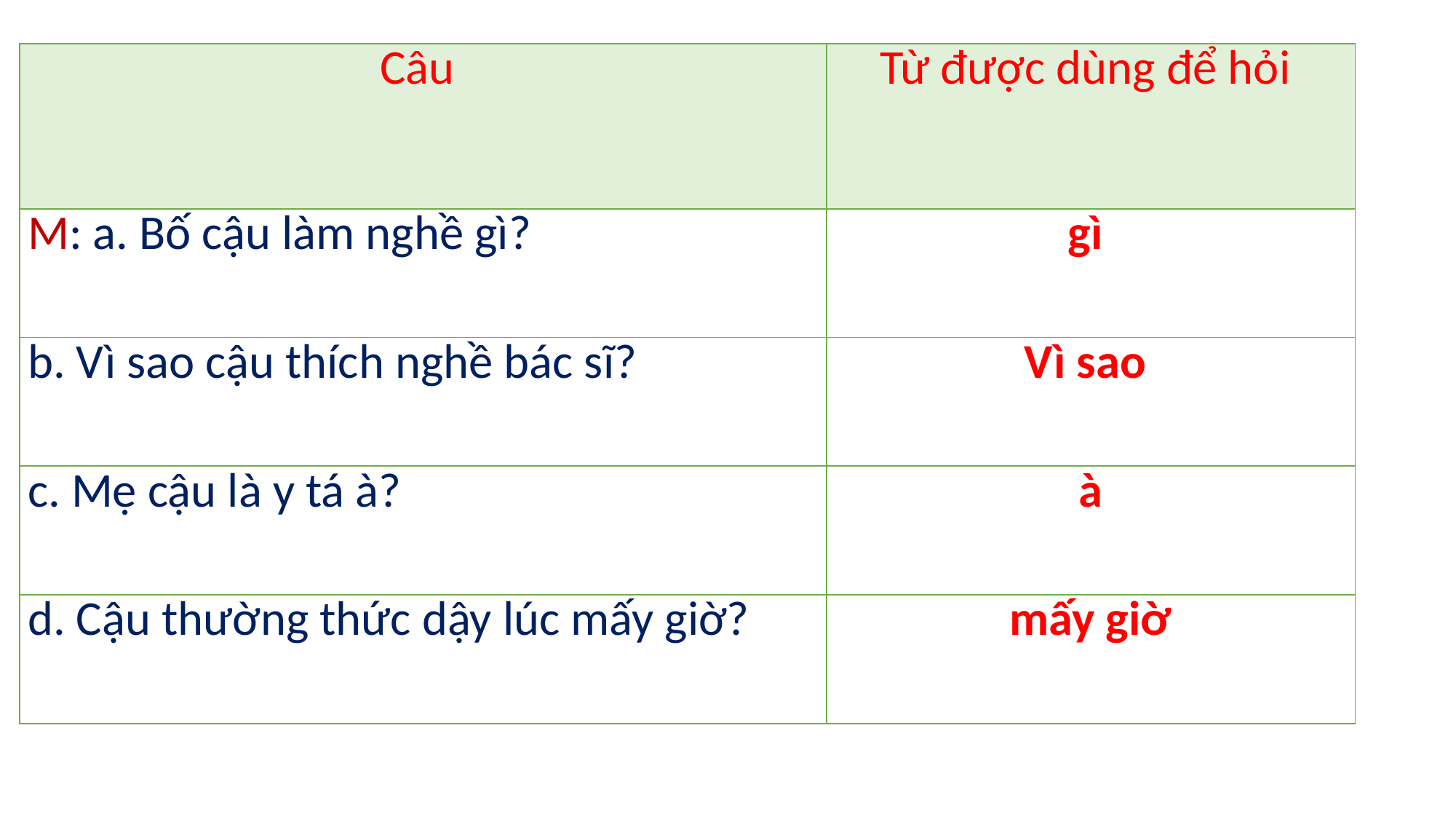

| Câu | Từ được dùng để hỏi |
| --- | --- |
| M: a. Bố cậu làm nghề gì? | gì |
| b. Vì sao cậu thích nghề bác sĩ? | Vì sao |
| c. Mẹ cậu là y tá à? | à |
| d. Cậu thường thức dậy lúc mấy giờ? | mấy giờ |
#